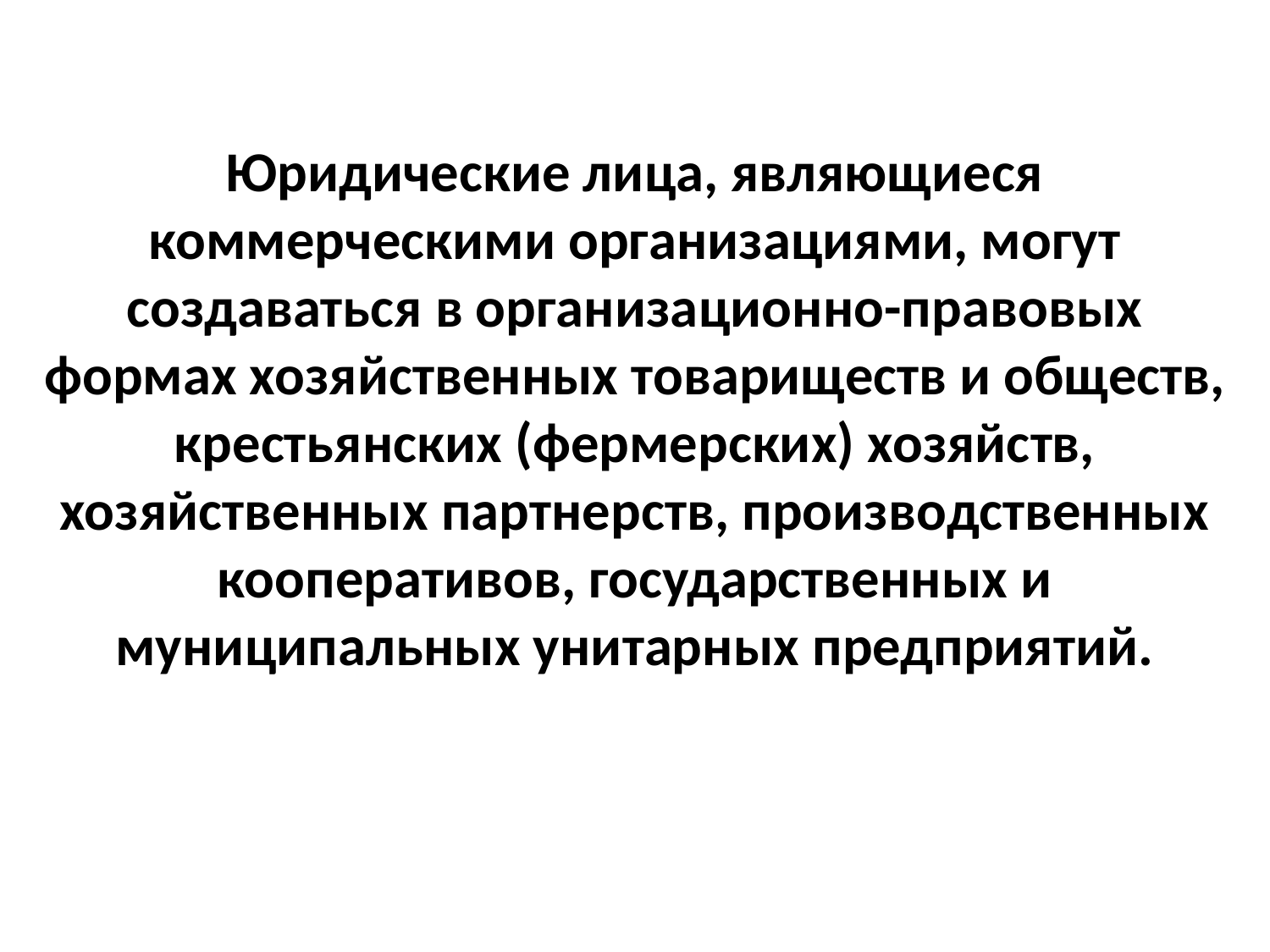

Юридические лица, являющиеся коммерческими организациями, могут создаваться в организационно-правовых формах хозяйственных товариществ и обществ, крестьянских (фермерских) хозяйств, хозяйственных партнерств, производственных кооперативов, государственных и муниципальных унитарных предприятий.